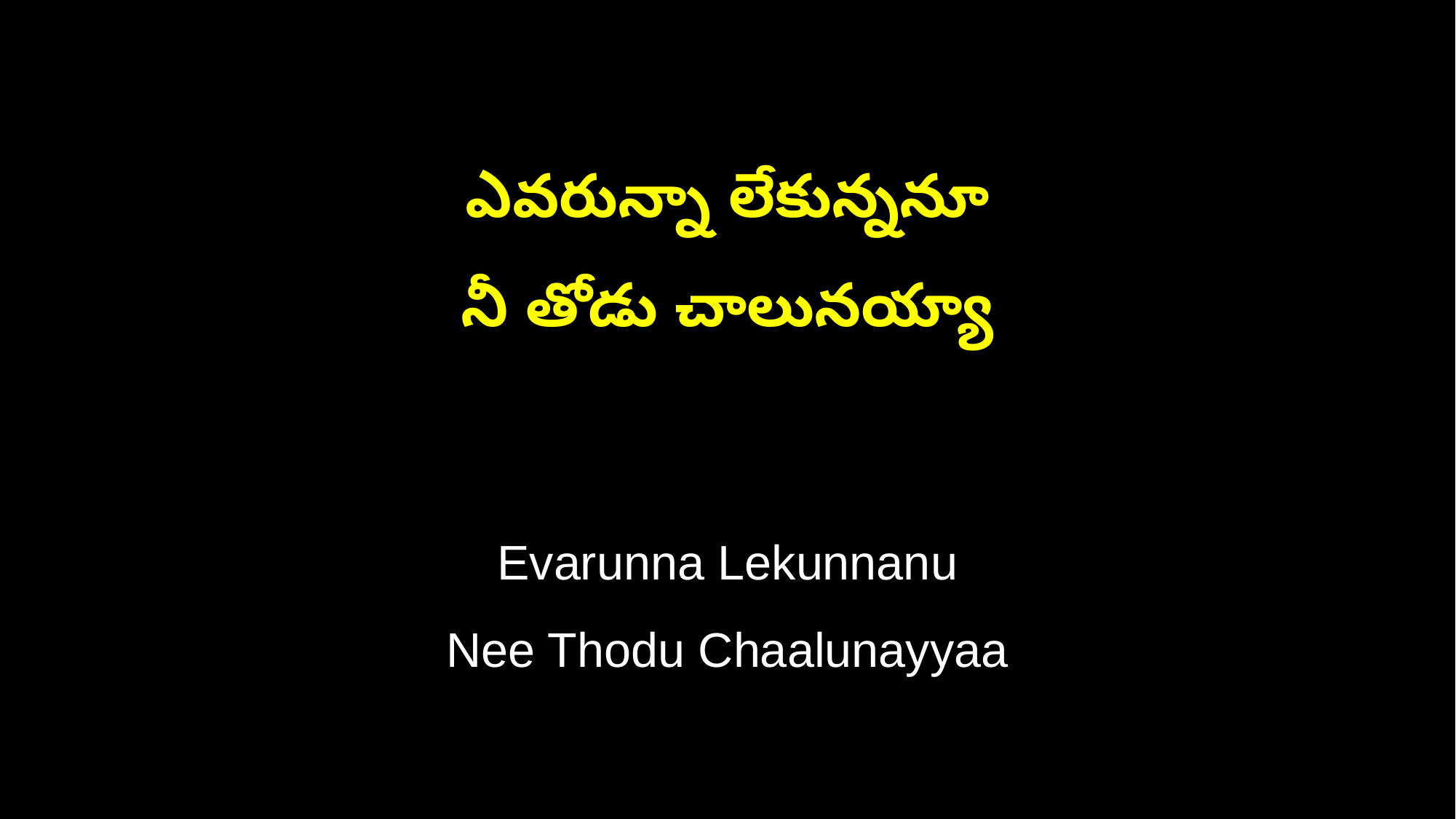

ఎవరున్నా లేకున్ననూ
నీ తోడు చాలునయ్యా
Evarunna Lekunnanu
Nee Thodu Chaalunayyaa